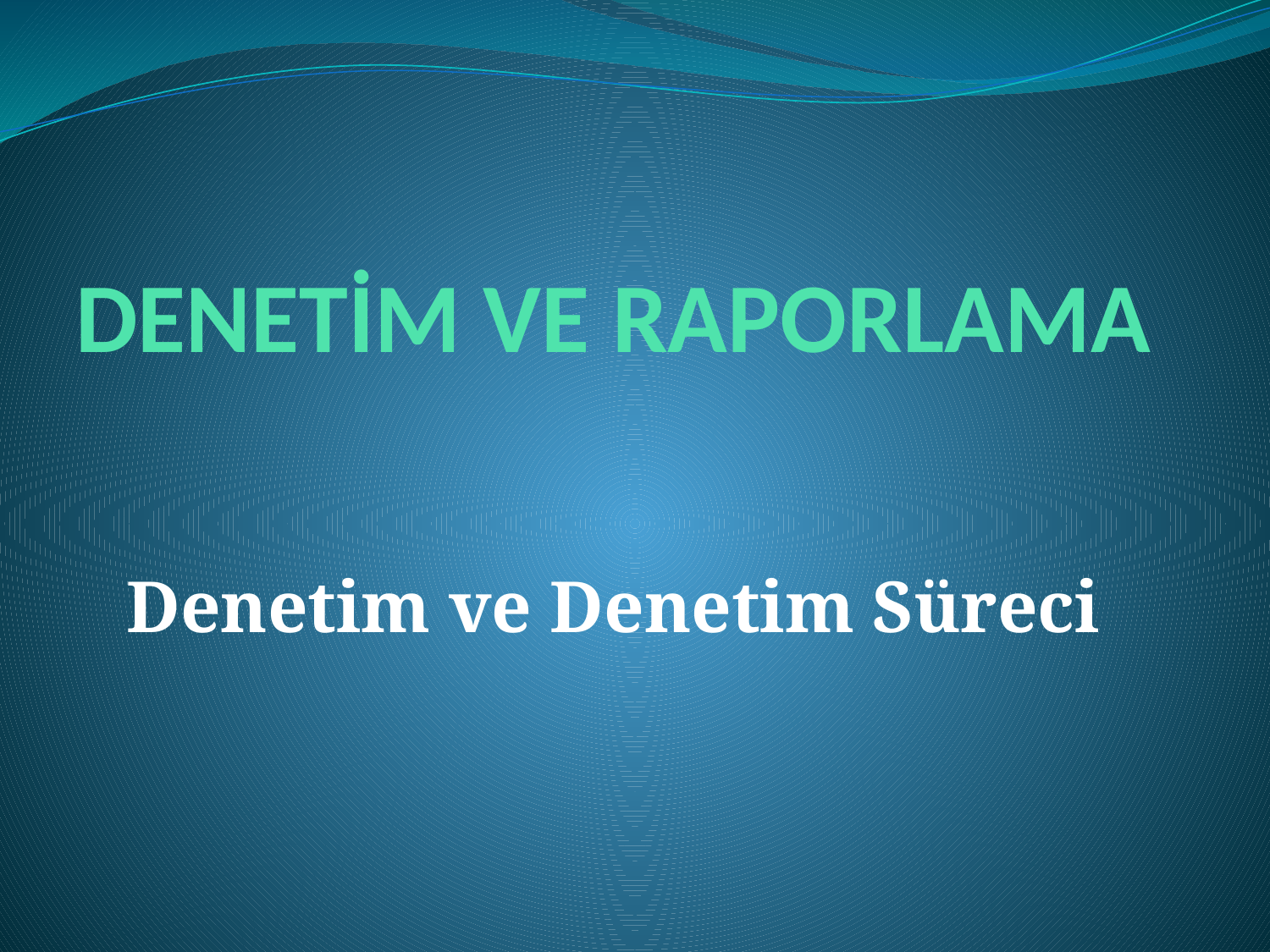

# DENETİM VE RAPORLAMA
Denetim ve Denetim Süreci